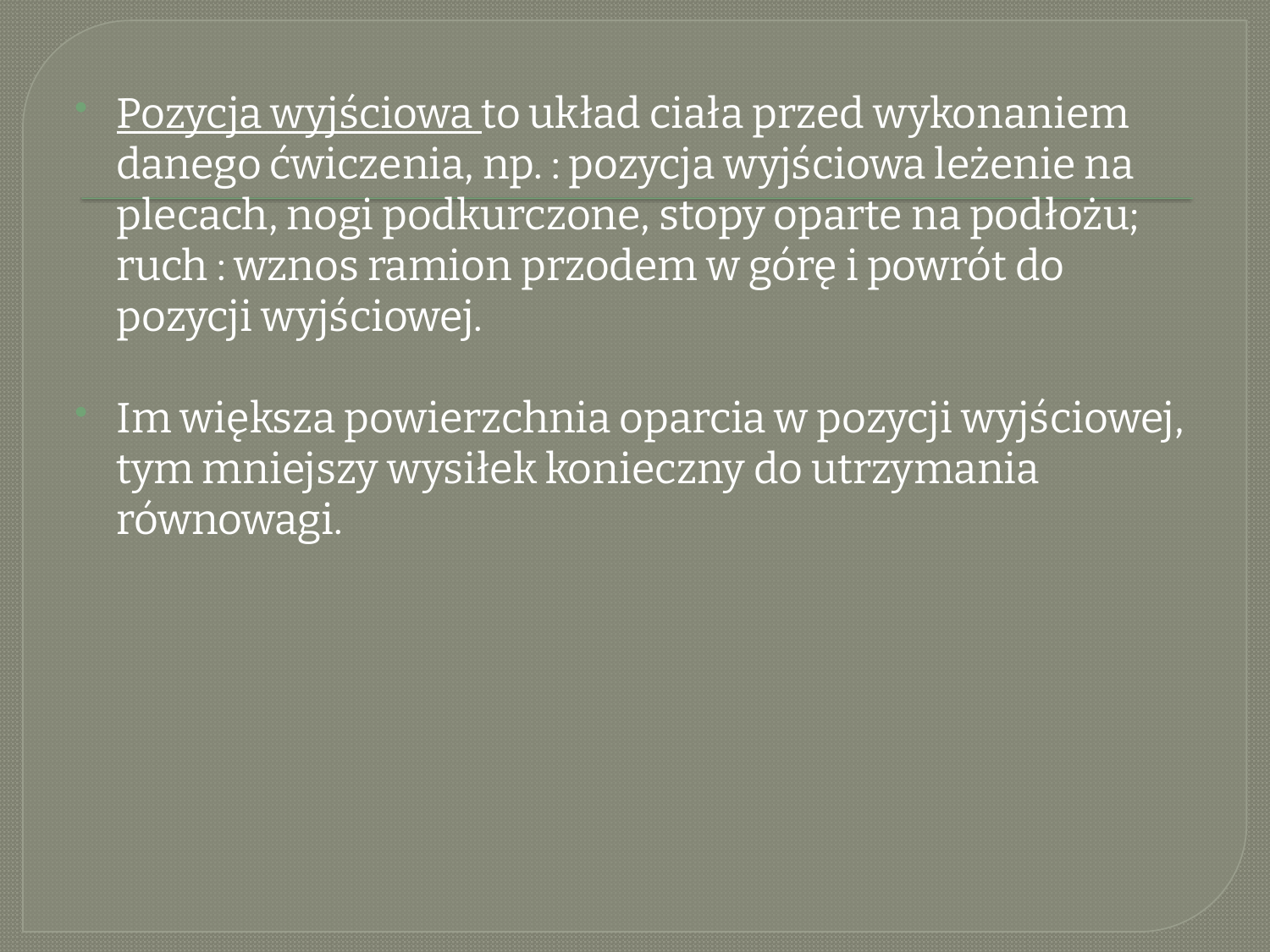

#
Pozycja wyjściowa to układ ciała przed wykonaniem danego ćwiczenia, np. : pozycja wyjściowa leżenie na plecach, nogi podkurczone, stopy oparte na podłożu;
ruch : wznos ramion przodem w górę i powrót do pozycji wyjściowej.

Im większa powierzchnia oparcia w pozycji wyjściowej, tym mniejszy wysiłek konieczny do utrzymania równowagi.